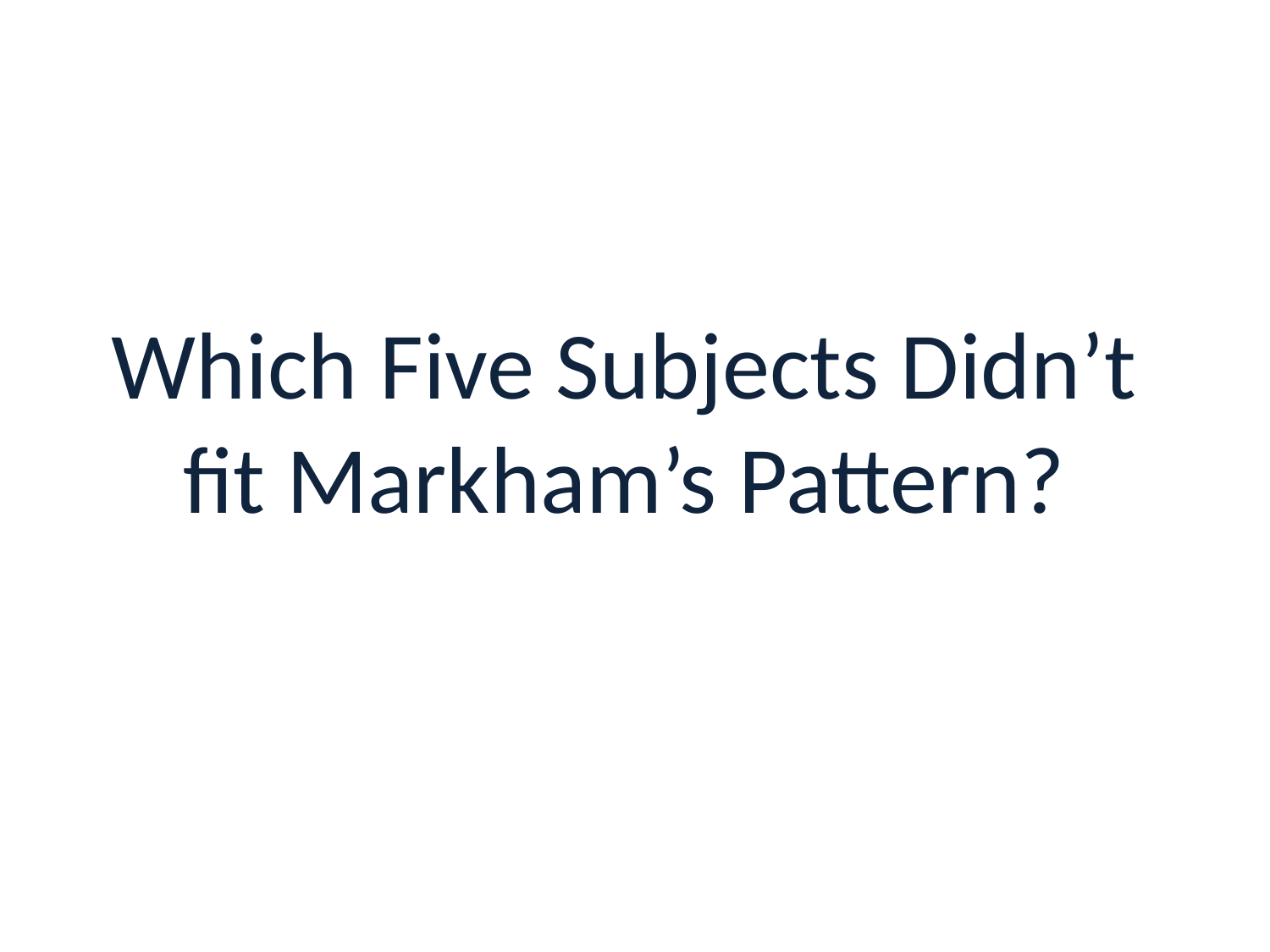

# Which Five Subjects Didn’t fit Markham’s Pattern?